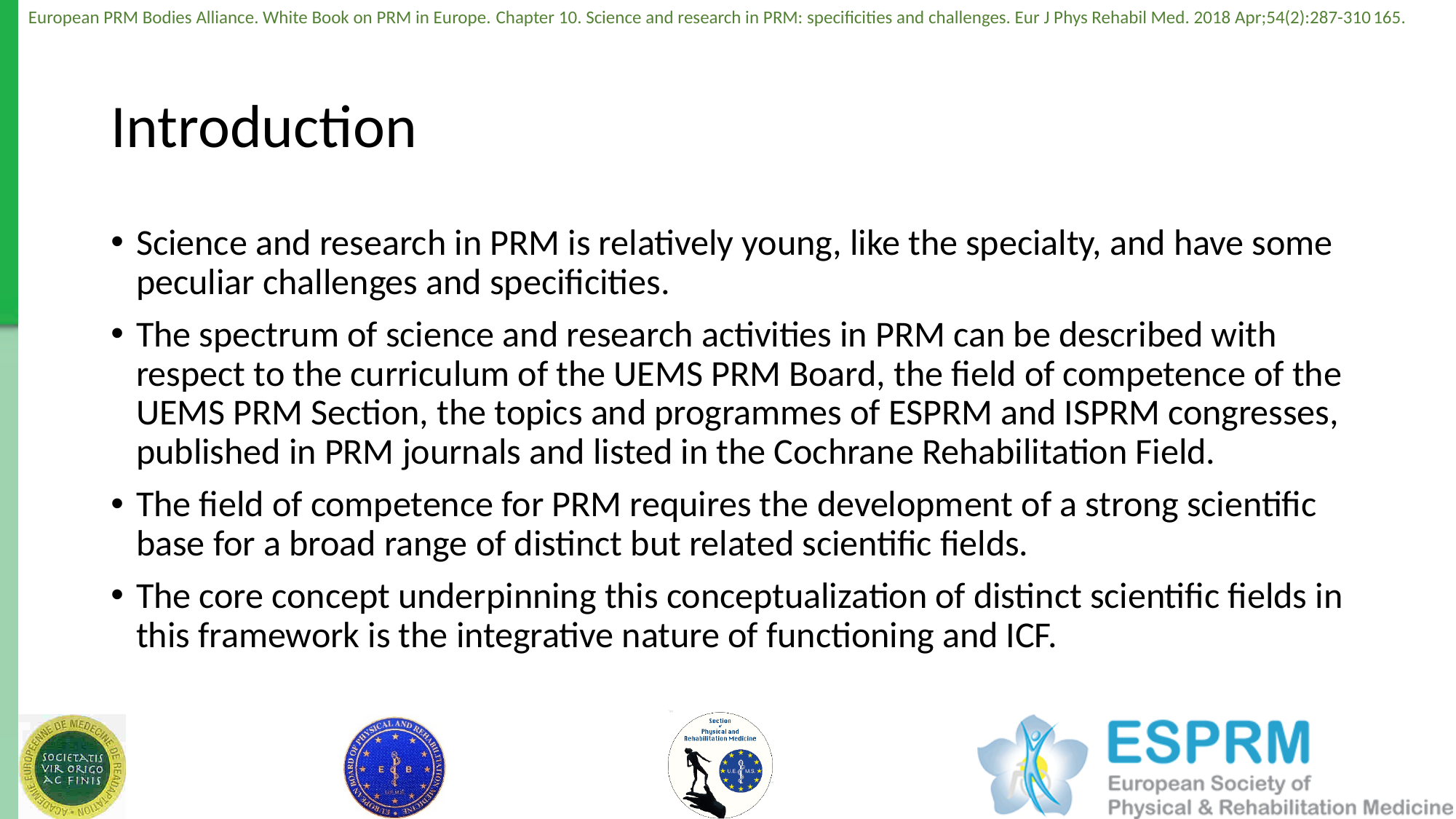

# Introduction
Science and research in PRM is relatively young, like the specialty, and have some peculiar challenges and specificities.
The spectrum of science and research activities in PRM can be described with respect to the curriculum of the UEMS PRM Board, the field of competence of the UEMS PRM Section, the topics and programmes of ESPRM and ISPRM congresses, published in PRM journals and listed in the Cochrane Rehabilitation Field.
The field of competence for PRM requires the development of a strong scientific base for a broad range of distinct but related scientific fields.
The core concept underpinning this conceptualization of distinct scientific fields in this framework is the integrative nature of functioning and ICF.